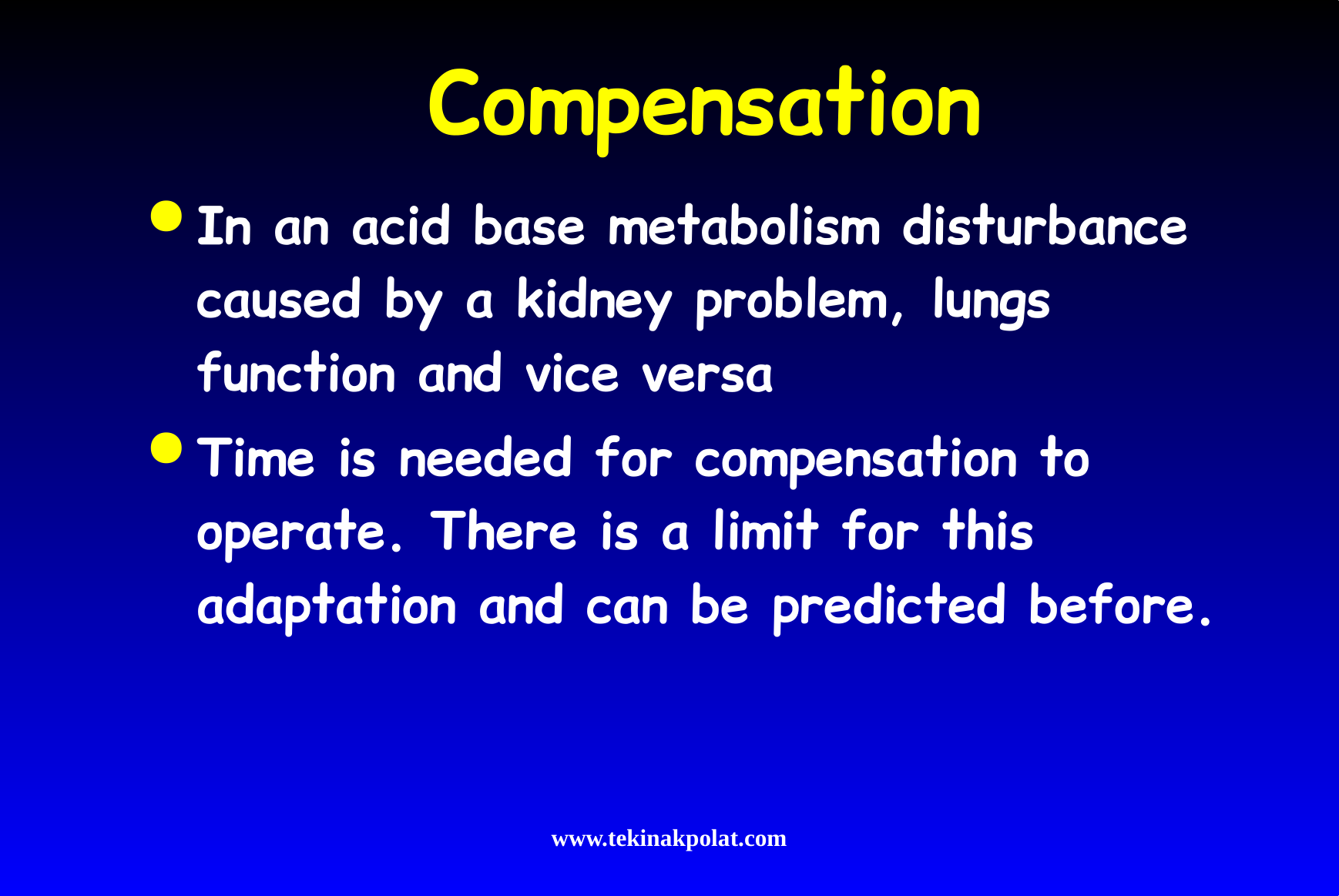

# Compensation
In an acid base metabolism disturbance caused by a kidney problem, lungs function and vice versa
Time is needed for compensation to operate. There is a limit for this adaptation and can be predicted before.

www.tekinakpolat.com